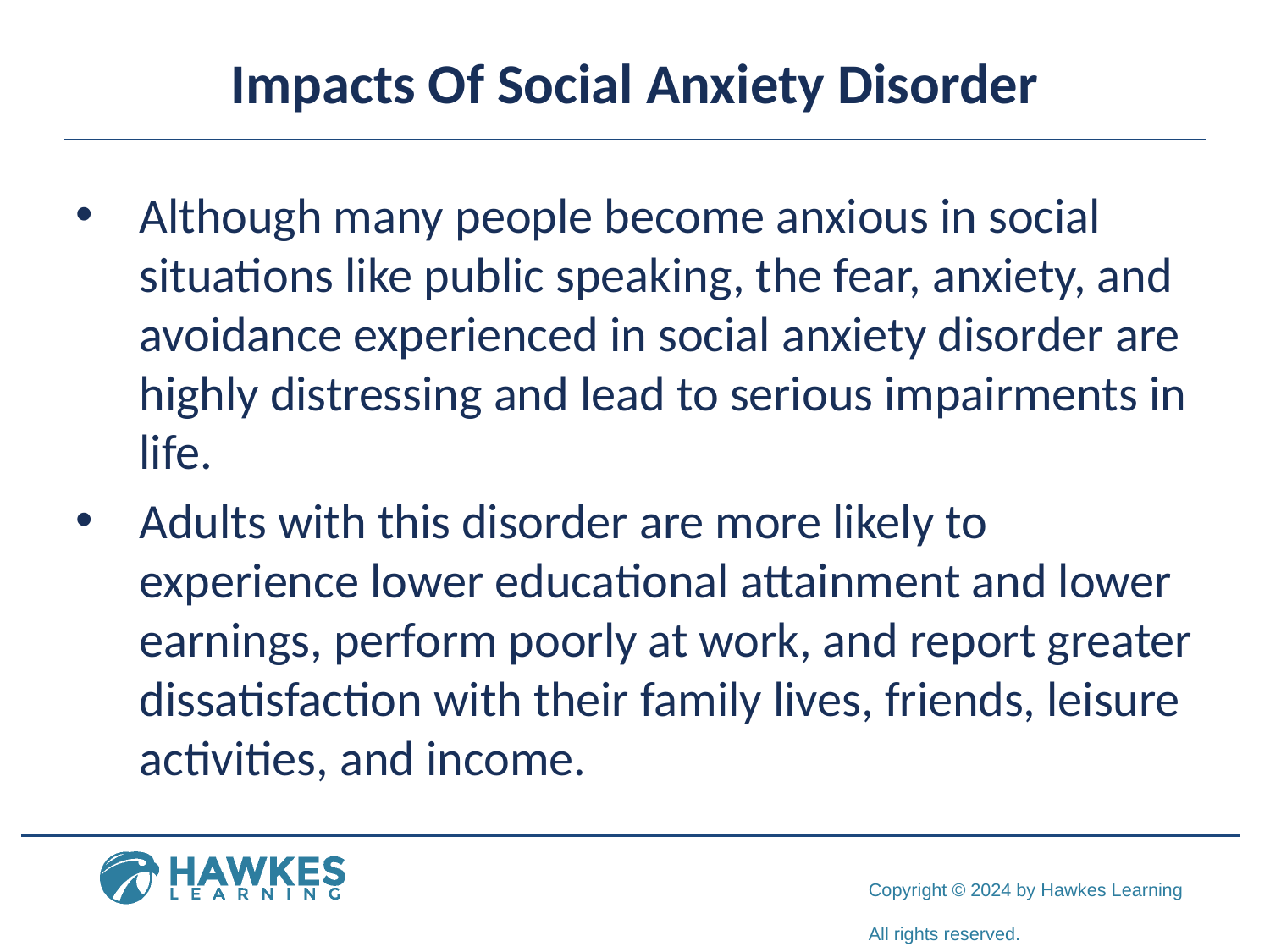

# Impacts Of Social Anxiety Disorder
Although many people become anxious in social situations like public speaking, the fear, anxiety, and avoidance experienced in social anxiety disorder are highly distressing and lead to serious impairments in life.
Adults with this disorder are more likely to experience lower educational attainment and lower earnings, perform poorly at work, and report greater dissatisfaction with their family lives, friends, leisure activities, and income.